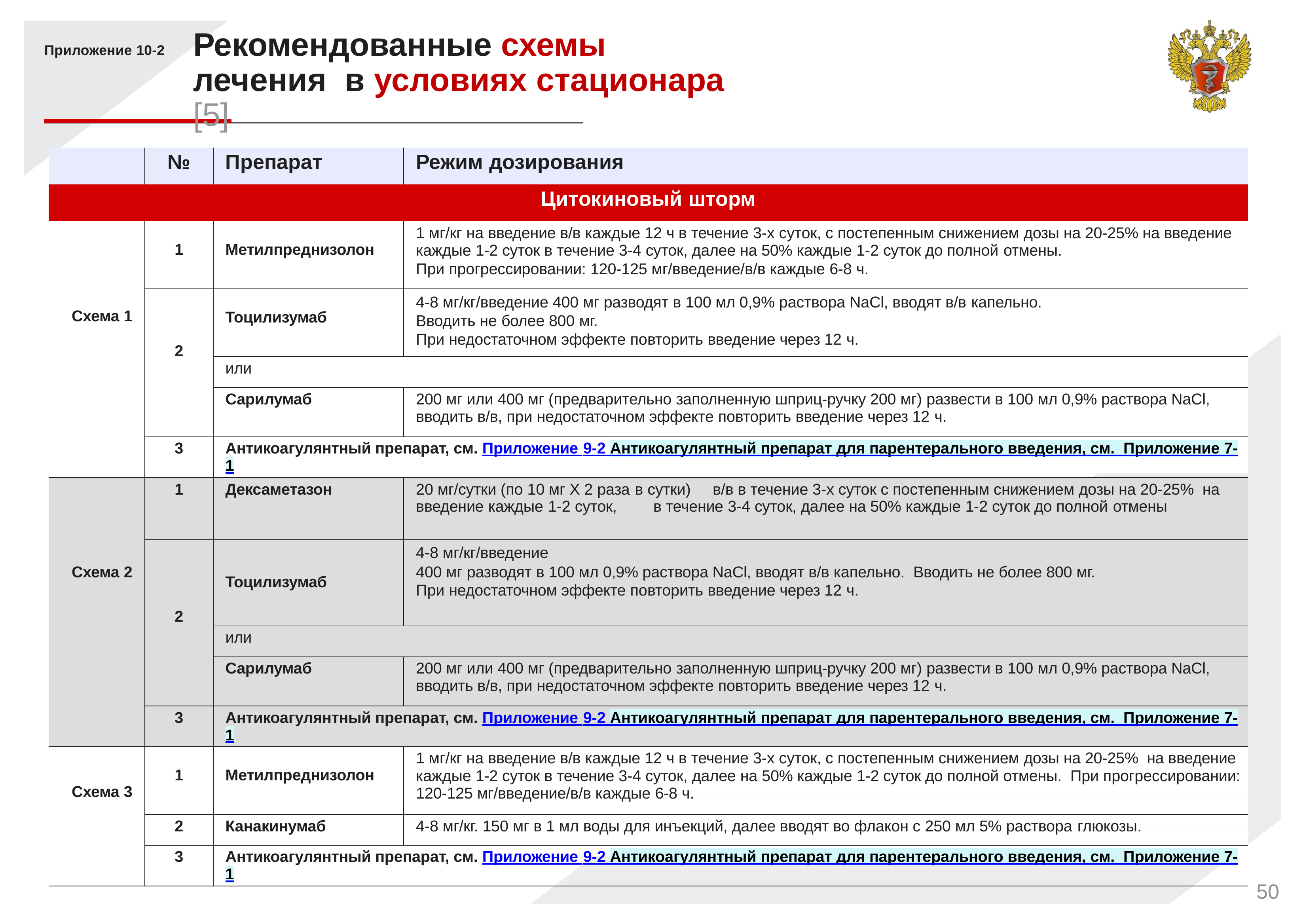

Приложение 10-2	Рекомендованные схемы лечения  в условиях стационара [5]

|  | № | Препарат | Режим дозирования |
| --- | --- | --- | --- |
| Цитокиновый шторм |  |  |  |
| Схема 1 | 1 | Метилпреднизолон | 1 мг/кг на введение в/в каждые 12 ч в течение 3-х суток, с постепенным снижением дозы на 20-25% на введение каждые 1-2 суток в течение 3-4 суток, далее на 50% каждые 1-2 суток до полной отмены. При прогрессировании: 120-125 мг/введение/в/в каждые 6-8 ч. |
|  | 2 | Тоцилизумаб | 4-8 мг/кг/введение 400 мг разводят в 100 мл 0,9% раствора NaCl, вводят в/в капельно. Вводить не более 800 мг. При недостаточном эффекте повторить введение через 12 ч. |
|  |  | или |  |
|  |  | Сарилумаб | 200 мг или 400 мг (предварительно заполненную шприц-ручку 200 мг) развести в 100 мл 0,9% раствора NaCl, вводить в/в, при недостаточном эффекте повторить введение через 12 ч. |
|  | 3 | Антикоагулянтный препарат, см. Приложение 9-2 Антикоагулянтный препарат для парентерального введения, см. Приложение 7-1 |  |
| Схема 2 | 1 | Дексаметазон | 20 мг/сутки (по 10 мг Х 2 раза в сутки) в/в в течение 3-х суток с постепенным снижением дозы на 20-25% на введение каждые 1-2 суток, в течение 3-4 суток, далее на 50% каждые 1-2 суток до полной отмены |
|  | 2 | Тоцилизумаб | 4-8 мг/кг/введение 400 мг разводят в 100 мл 0,9% раствора NaCl, вводят в/в капельно. Вводить не более 800 мг. При недостаточном эффекте повторить введение через 12 ч. |
|  |  | или |  |
|  |  | Сарилумаб | 200 мг или 400 мг (предварительно заполненную шприц-ручку 200 мг) развести в 100 мл 0,9% раствора NaCl, вводить в/в, при недостаточном эффекте повторить введение через 12 ч. |
|  | 3 | Антикоагулянтный препарат, см. Приложение 9-2 Антикоагулянтный препарат для парентерального введения, см. Приложение 7-1 |  |
| Схема 3 | 1 | Метилпреднизолон | 1 мг/кг на введение в/в каждые 12 ч в течение 3-х суток, с постепенным снижением дозы на 20-25% на введение каждые 1-2 суток в течение 3-4 суток, далее на 50% каждые 1-2 суток до полной отмены. При прогрессировании: 120-125 мг/введение/в/в каждые 6-8 ч. |
|  | 2 | Канакинумаб | 4-8 мг/кг. 150 мг в 1 мл воды для инъекций, далее вводят во флакон с 250 мл 5% раствора глюкозы. |
|  | 3 | Антикоагулянтный препарат, см. Приложение 9-2 Антикоагулянтный препарат для парентерального введения, см. Приложение 7-1 |  |

50